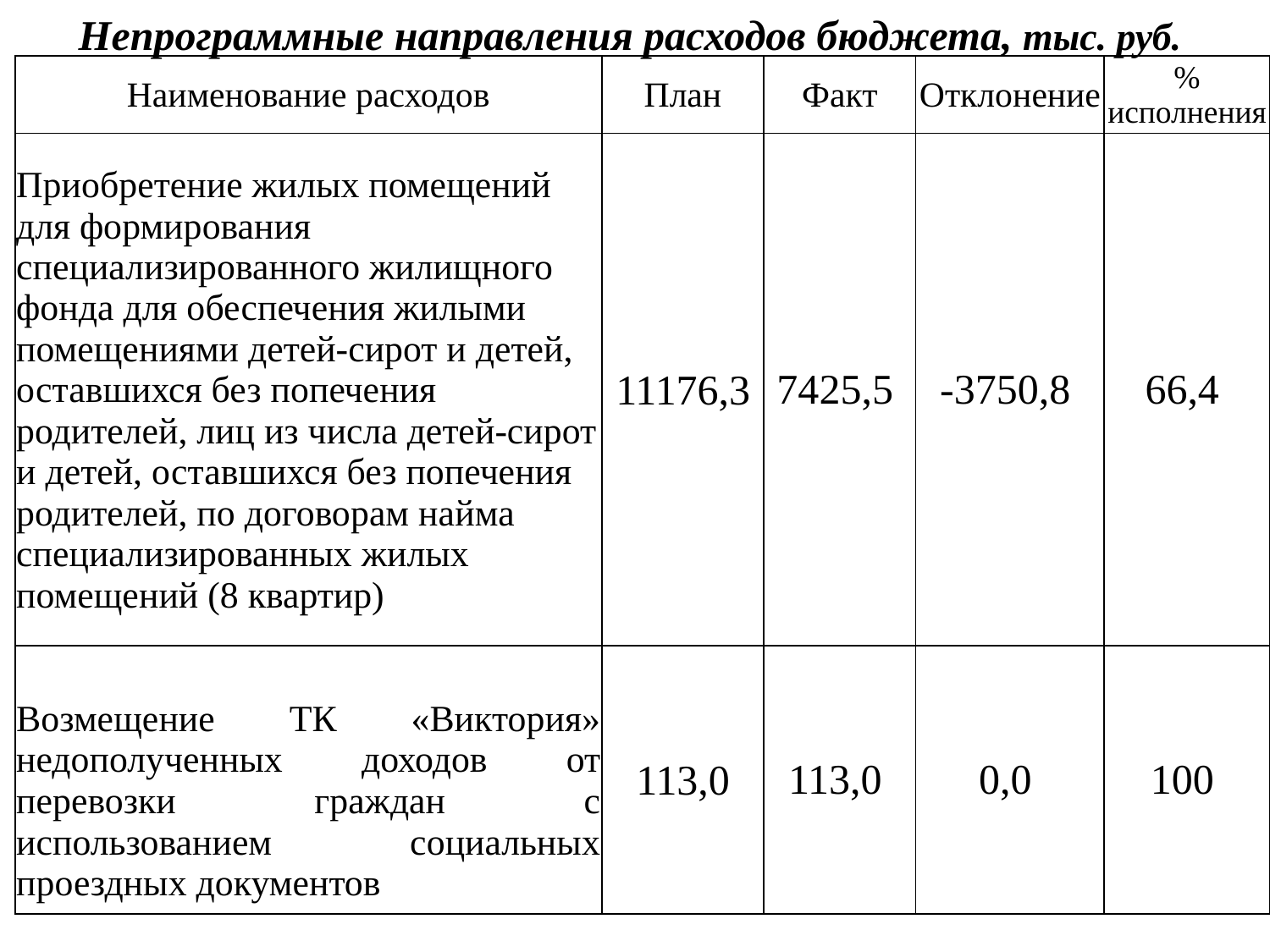

Непрограммные направления расходов бюджета, тыс. руб.
| Наименование расходов | План | Факт | Отклонение | % исполнения |
| --- | --- | --- | --- | --- |
| Приобретение жилых помещений для формирования специализированного жилищного фонда для обеспечения жилыми помещениями детей-сирот и детей, оставшихся без попечения родителей, лиц из числа детей-сирот и детей, оставшихся без попечения родителей, по договорам найма специализированных жилых помещений (8 квартир) | 11176,3 | 7425,5 | -3750,8 | 66,4 |
| Возмещение ТК «Виктория» недополученных доходов от перевозки граждан с использованием социальных проездных документов | 113,0 | 113,0 | 0,0 | 100 |